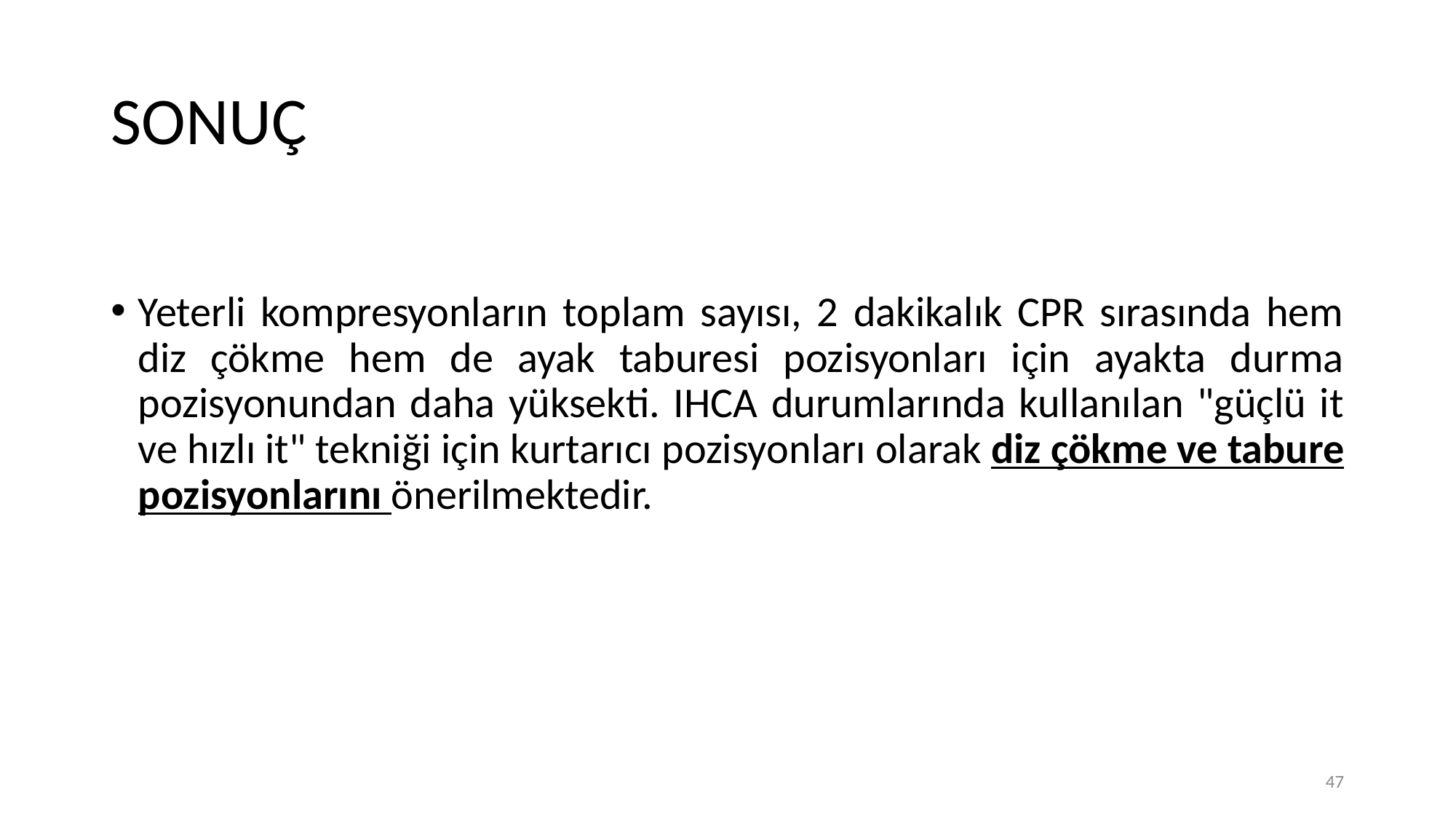

# SONUÇ

Yeterli kompresyonların toplam sayısı, 2 dakikalık CPR sırasında hem diz çökme hem de ayak taburesi pozisyonları için ayakta durma pozisyonundan daha yüksekti. IHCA durumlarında kullanılan "güçlü it ve hızlı it" tekniği için kurtarıcı pozisyonları olarak diz çökme ve tabure pozisyonlarını önerilmektedir.
47